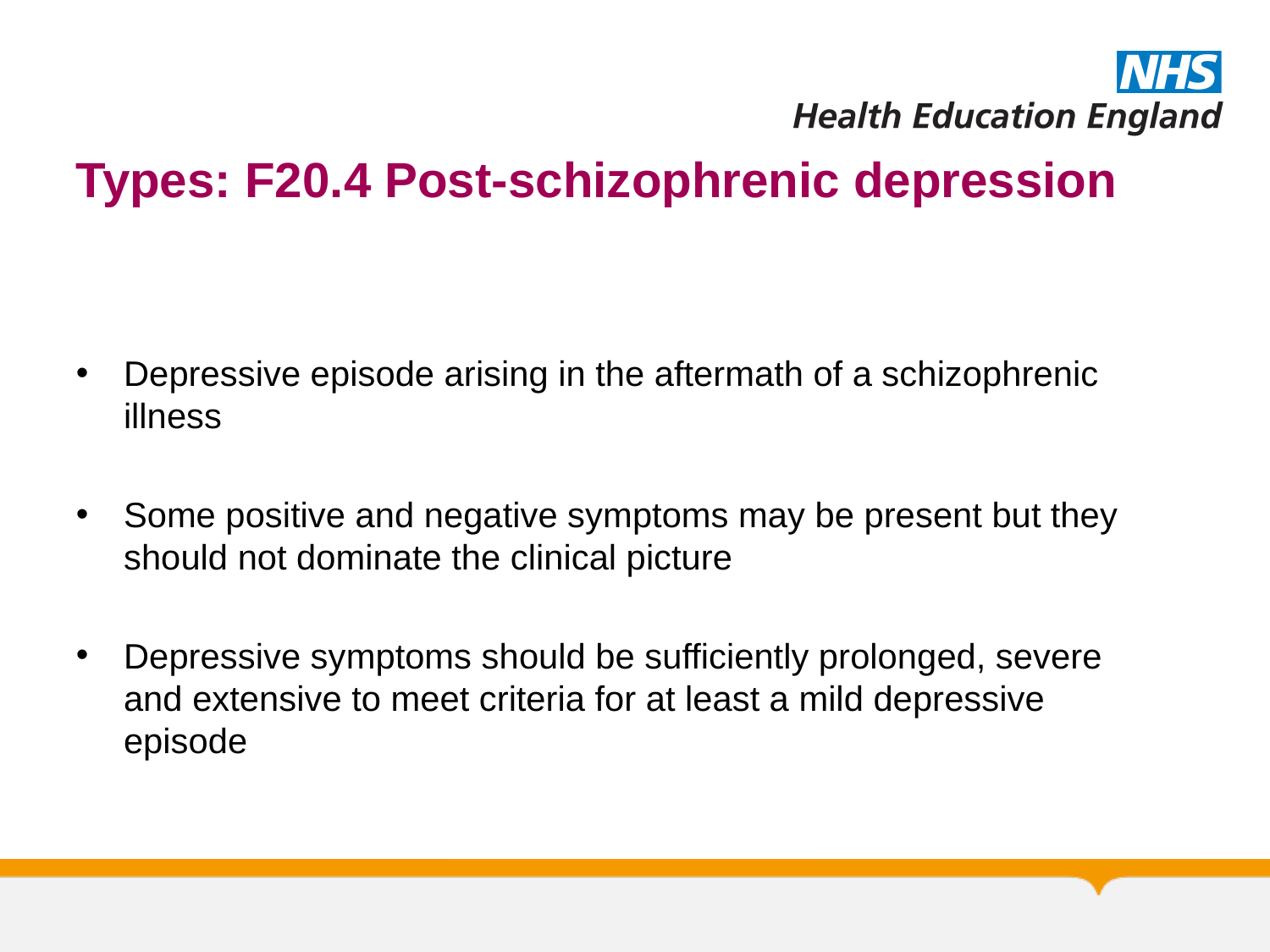

# Types: F20.4 Post-schizophrenic depression
Depressive episode arising in the aftermath of a schizophrenic illness

Some positive and negative symptoms may be present but they should not dominate the clinical picture

Depressive symptoms should be sufficiently prolonged, severe and extensive to meet criteria for at least a mild depressive episode